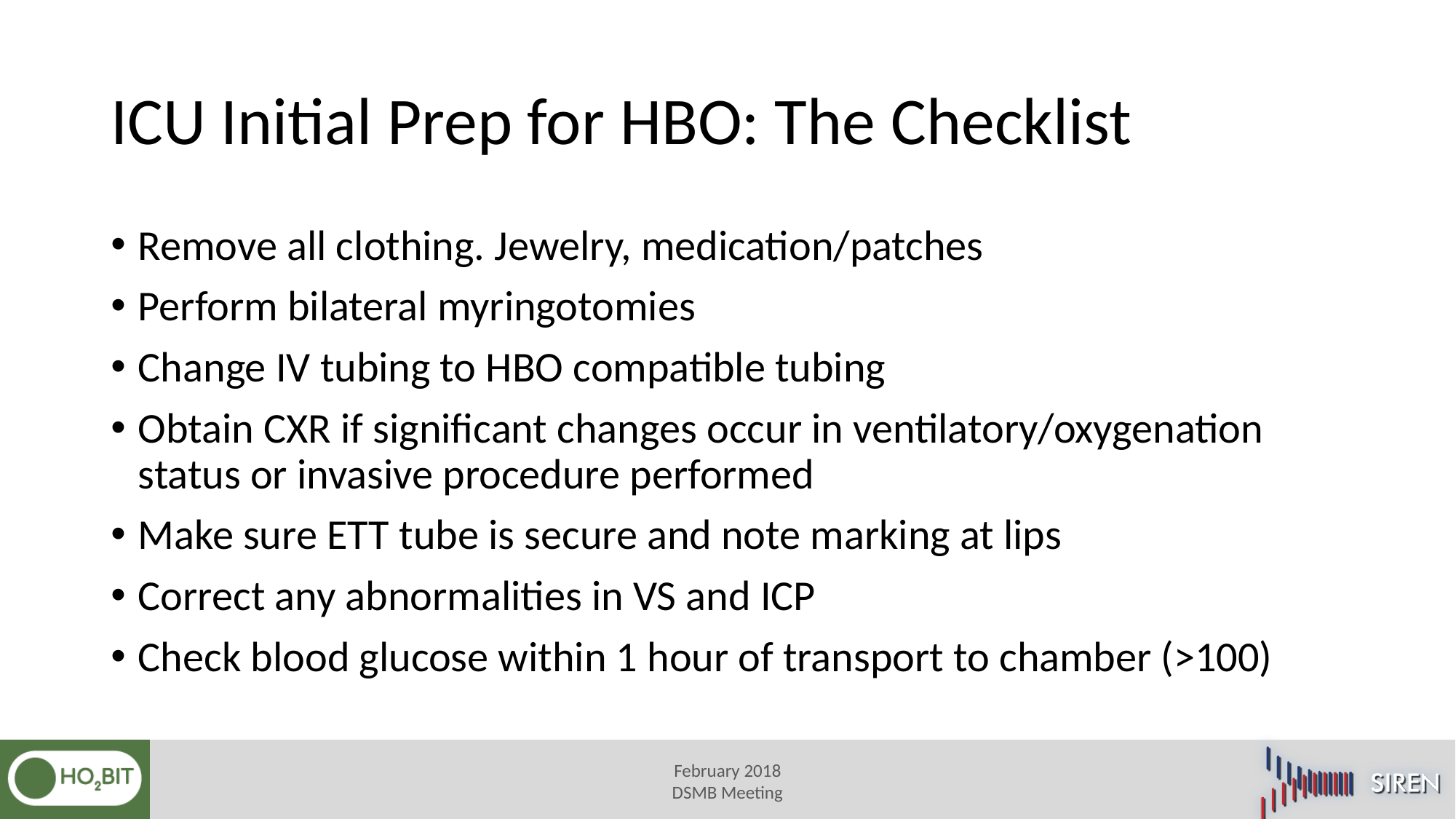

# ICU Initial Prep for HBO: The Checklist
Remove all clothing. Jewelry, medication/patches
Perform bilateral myringotomies
Change IV tubing to HBO compatible tubing
Obtain CXR if significant changes occur in ventilatory/oxygenation status or invasive procedure performed
Make sure ETT tube is secure and note marking at lips
Correct any abnormalities in VS and ICP
Check blood glucose within 1 hour of transport to chamber (>100)